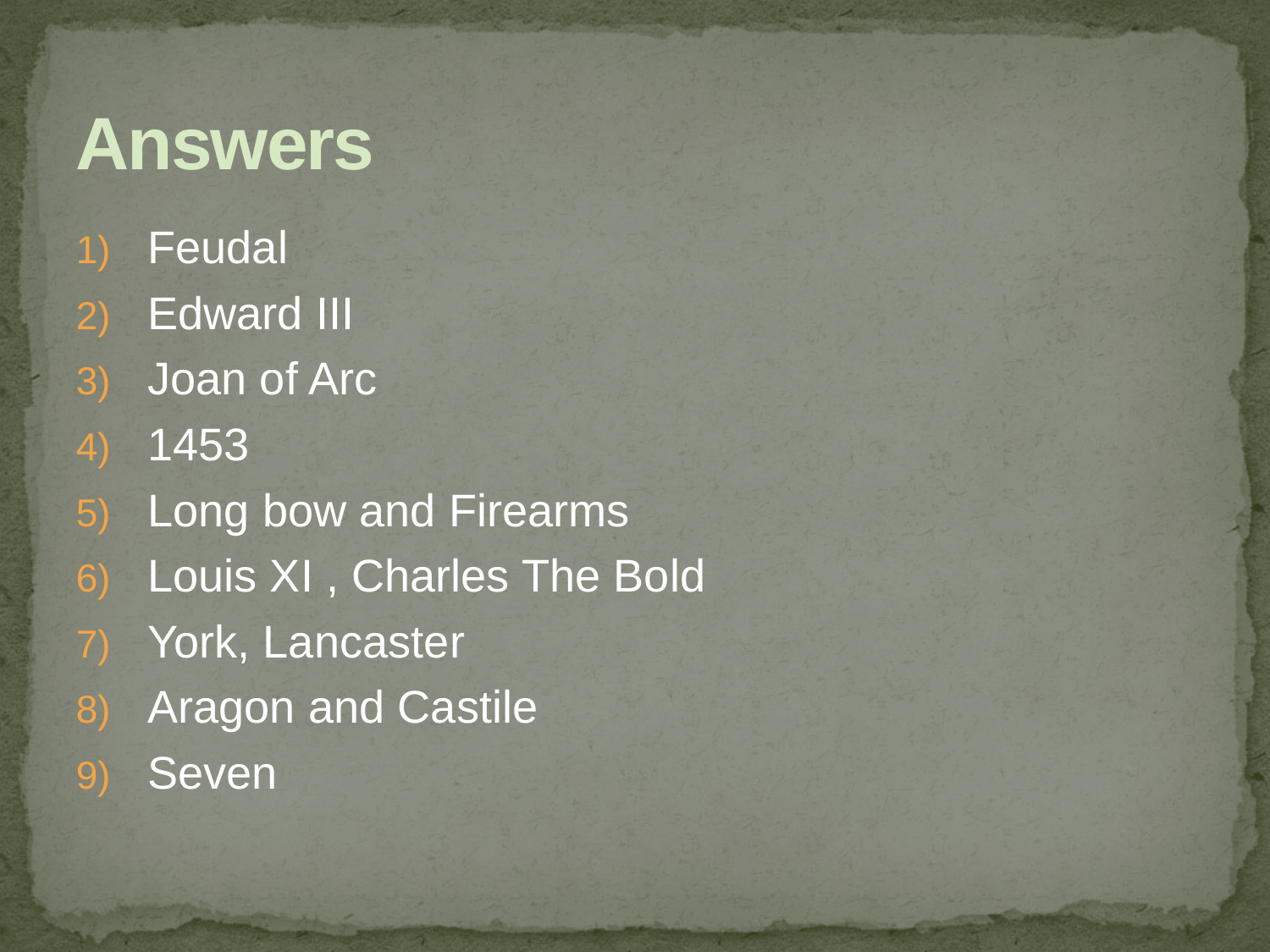

# Answers
Feudal
Edward III
Joan of Arc
1453
Long bow and Firearms
Louis XI , Charles The Bold
York, Lancaster
Aragon and Castile
Seven